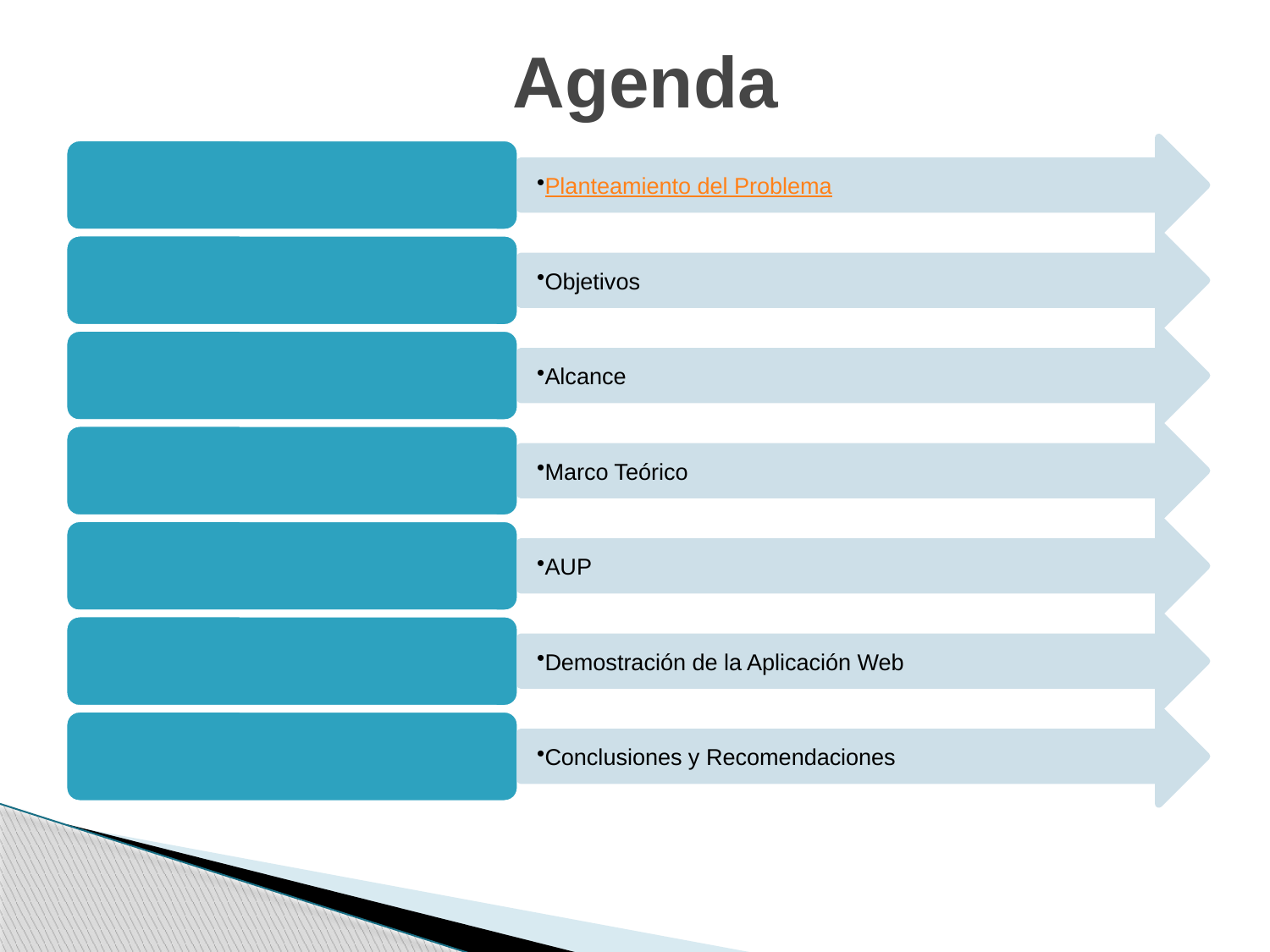

# Agenda
Planteamiento del Problema
Objetivos
Marco Teórico
AUP
Demostración de la Aplicación Web
Conclusiones y Recomendaciones
Alcance